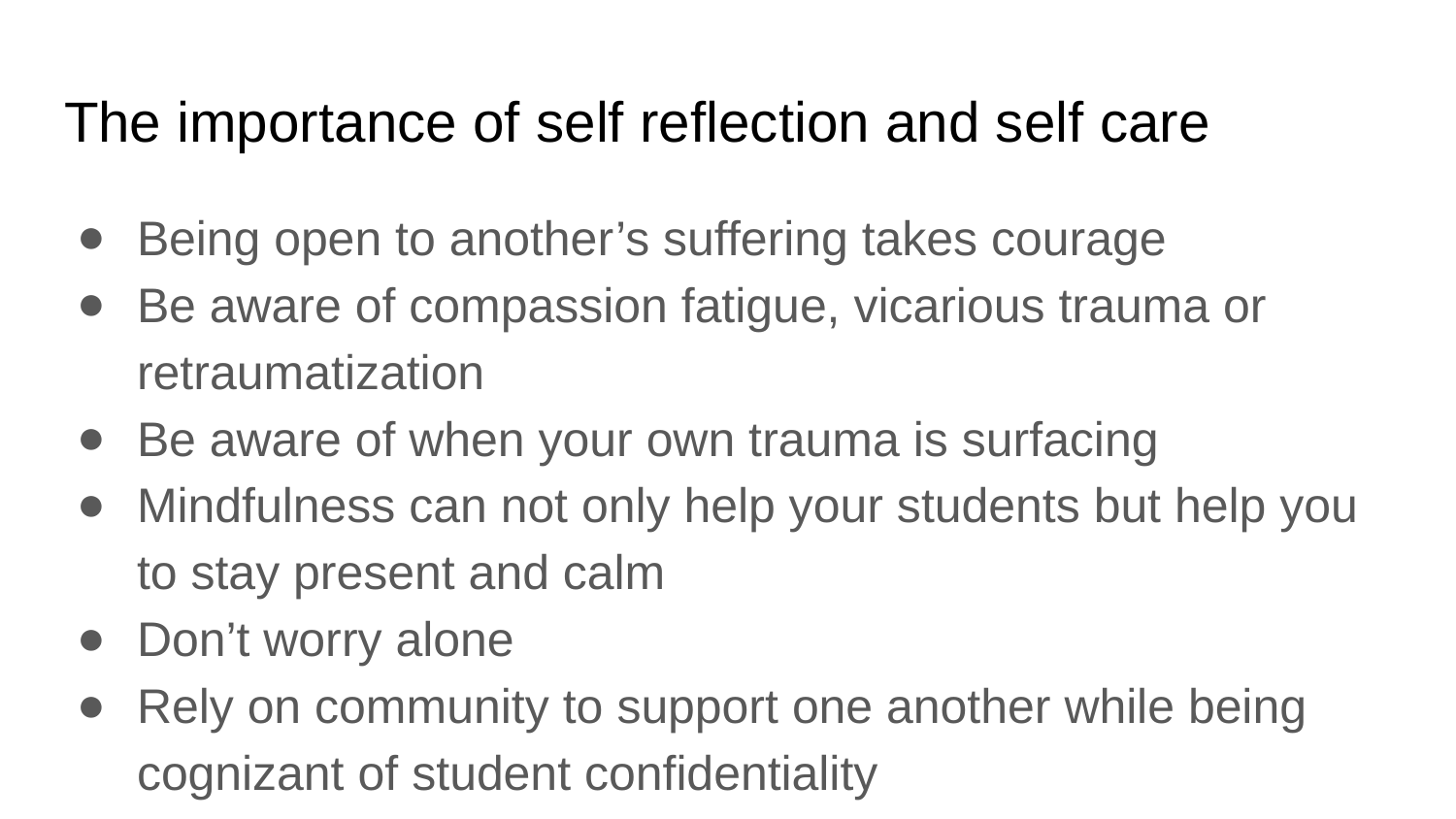

# The importance of self reflection and self care
Being open to another’s suffering takes courage
Be aware of compassion fatigue, vicarious trauma or retraumatization
Be aware of when your own trauma is surfacing
Mindfulness can not only help your students but help you to stay present and calm
Don’t worry alone
Rely on community to support one another while being cognizant of student confidentiality